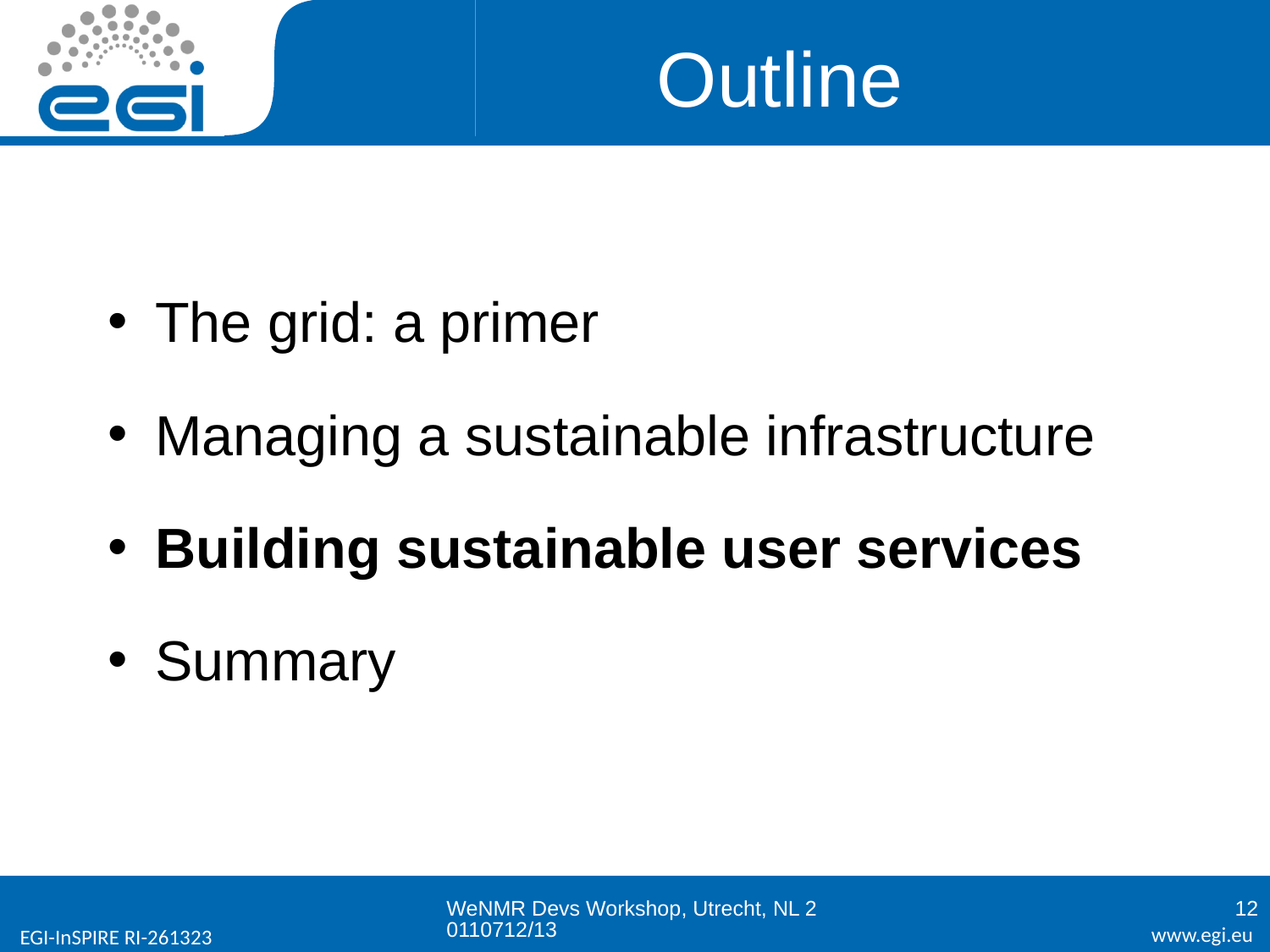

# Outline
The grid: a primer
Managing a sustainable infrastructure
Building sustainable user services
Summary

WeNMR Devs Workshop, Utrecht, NL 20110712/13
12